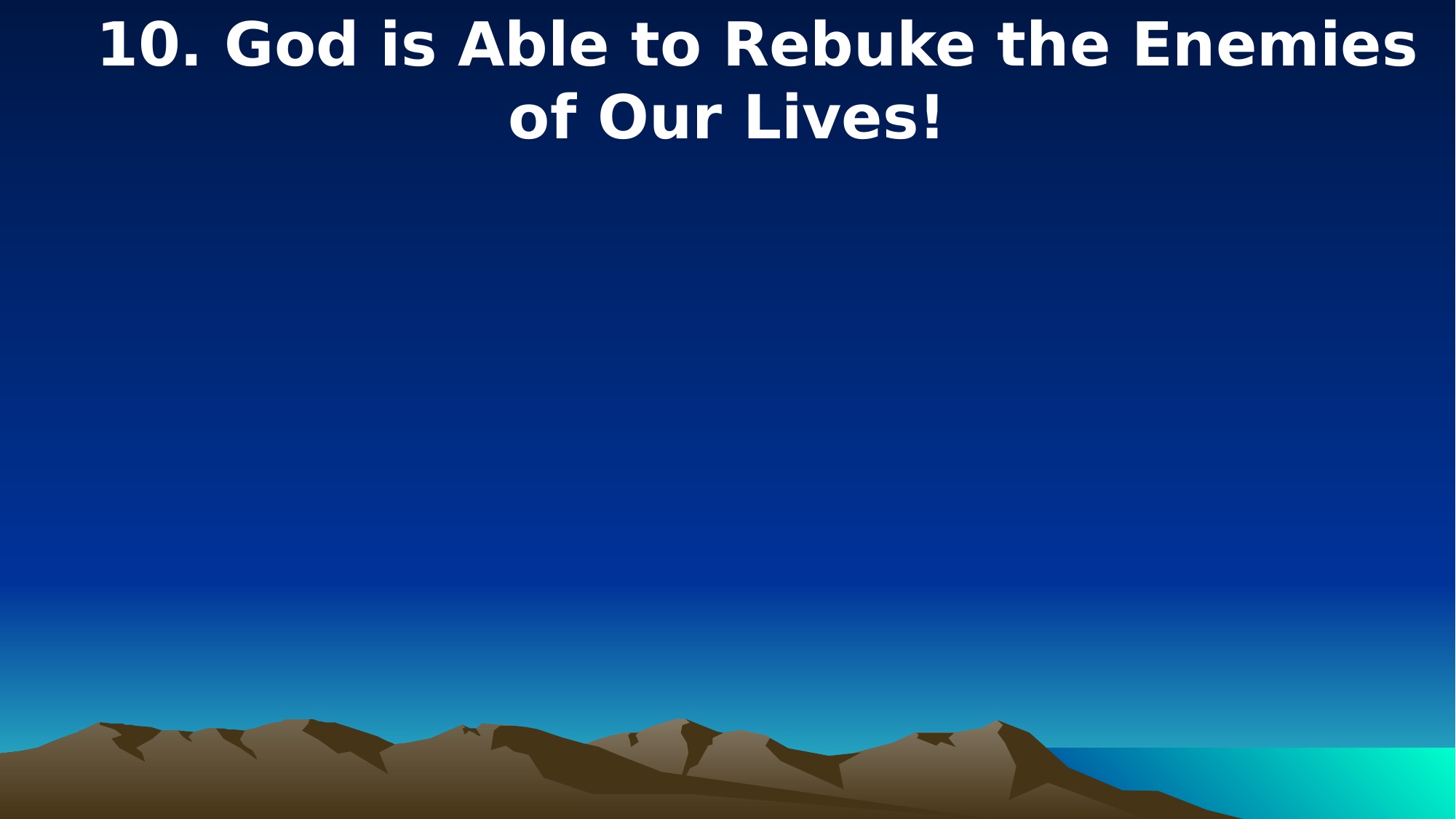

10. God is Able to Rebuke the Enemies of Our Lives!